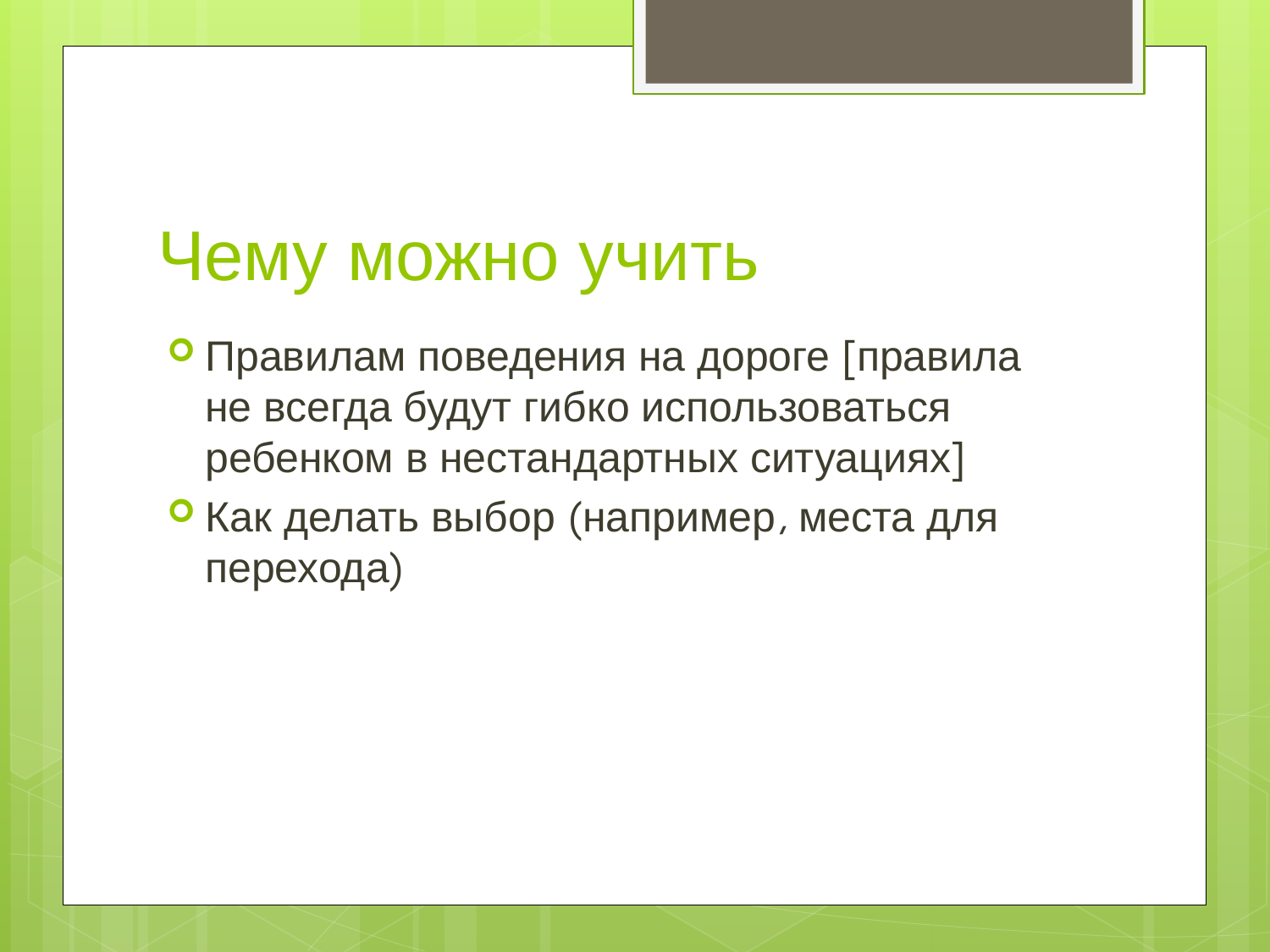

# Чему можно учить
Правилам поведения на дороге [правила не всегда будут гибко использоваться ребенком в нестандартных ситуациях]
Как делать выбор (например, места для перехода)